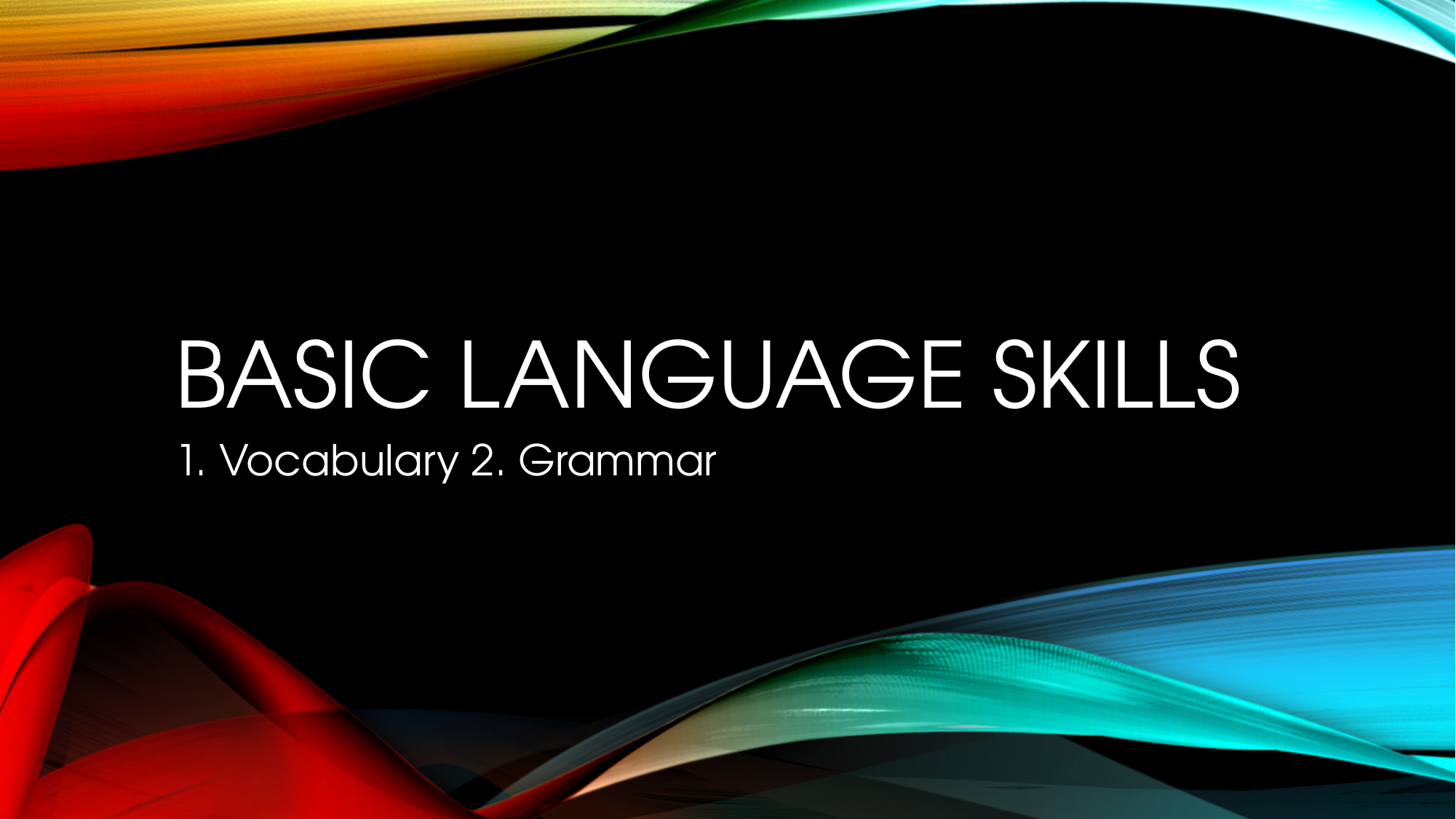

# Basic Language Skills
1. Vocabulary 2. Grammar